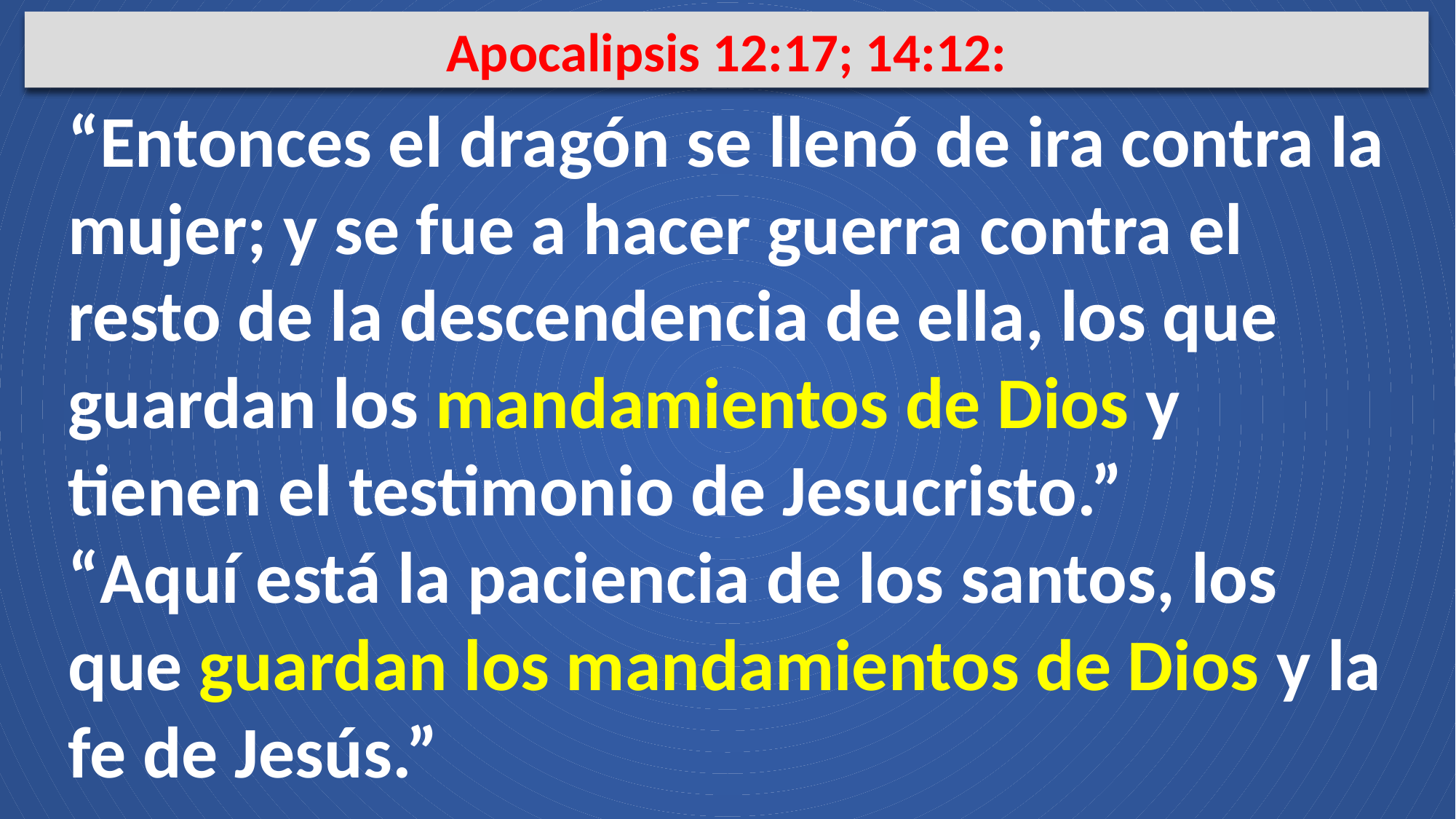

Apocalipsis 12:17; 14:12:
“Entonces el dragón se llenó de ira contra la mujer; y se fue a hacer guerra contra el resto de la descendencia de ella, los que guardan los mandamientos de Dios y tienen el testimonio de Jesucristo.”
“Aquí está la paciencia de los santos, los que guardan los mandamientos de Dios y la fe de Jesús.”